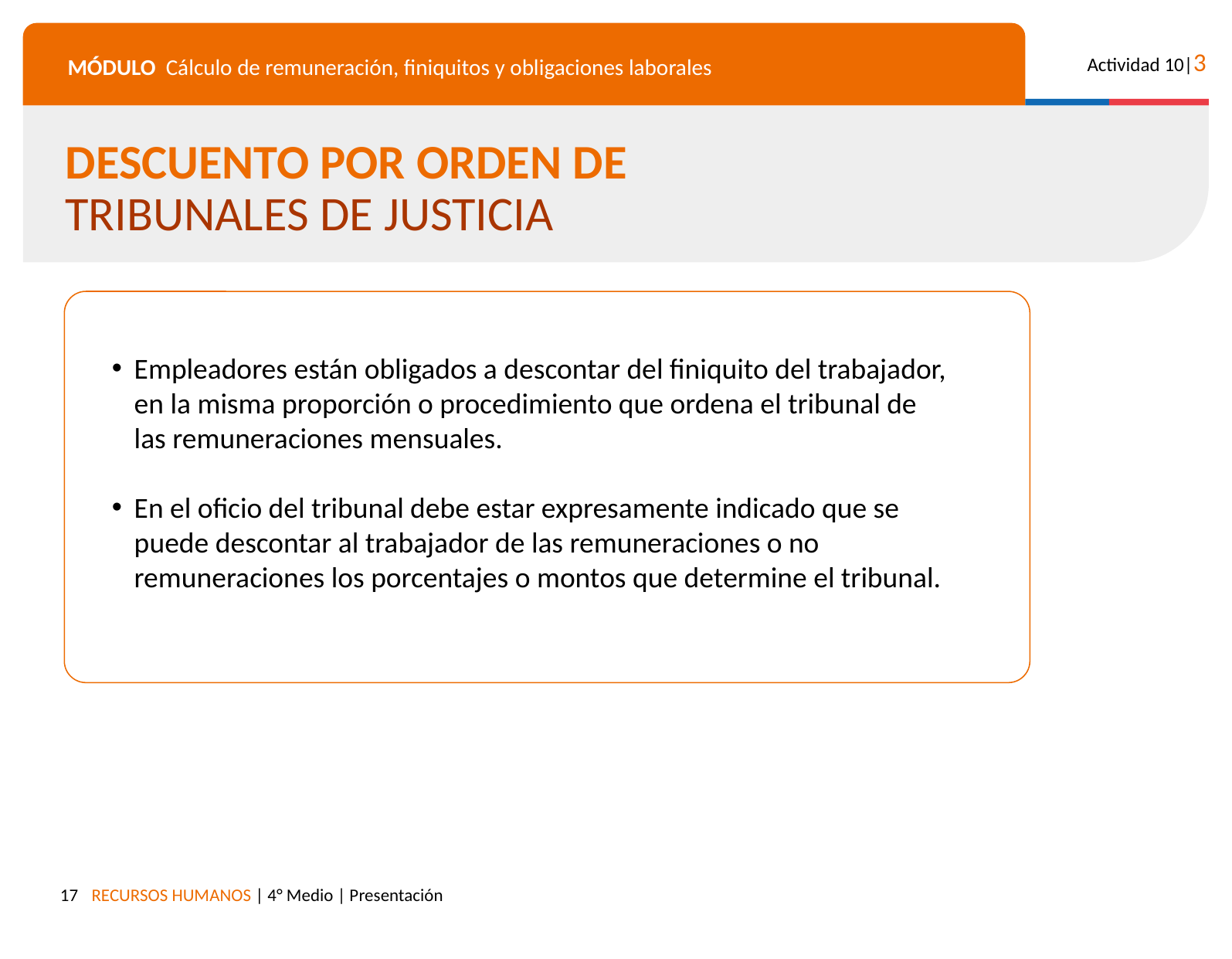

DESCUENTO POR ORDEN DE
TRIBUNALES DE JUSTICIA

Empleadores están obligados a descontar del finiquito del trabajador, en la misma proporción o procedimiento que ordena el tribunal de las remuneraciones mensuales.

En el oficio del tribunal debe estar expresamente indicado que se puede descontar al trabajador de las remuneraciones o no remuneraciones los porcentajes o montos que determine el tribunal.